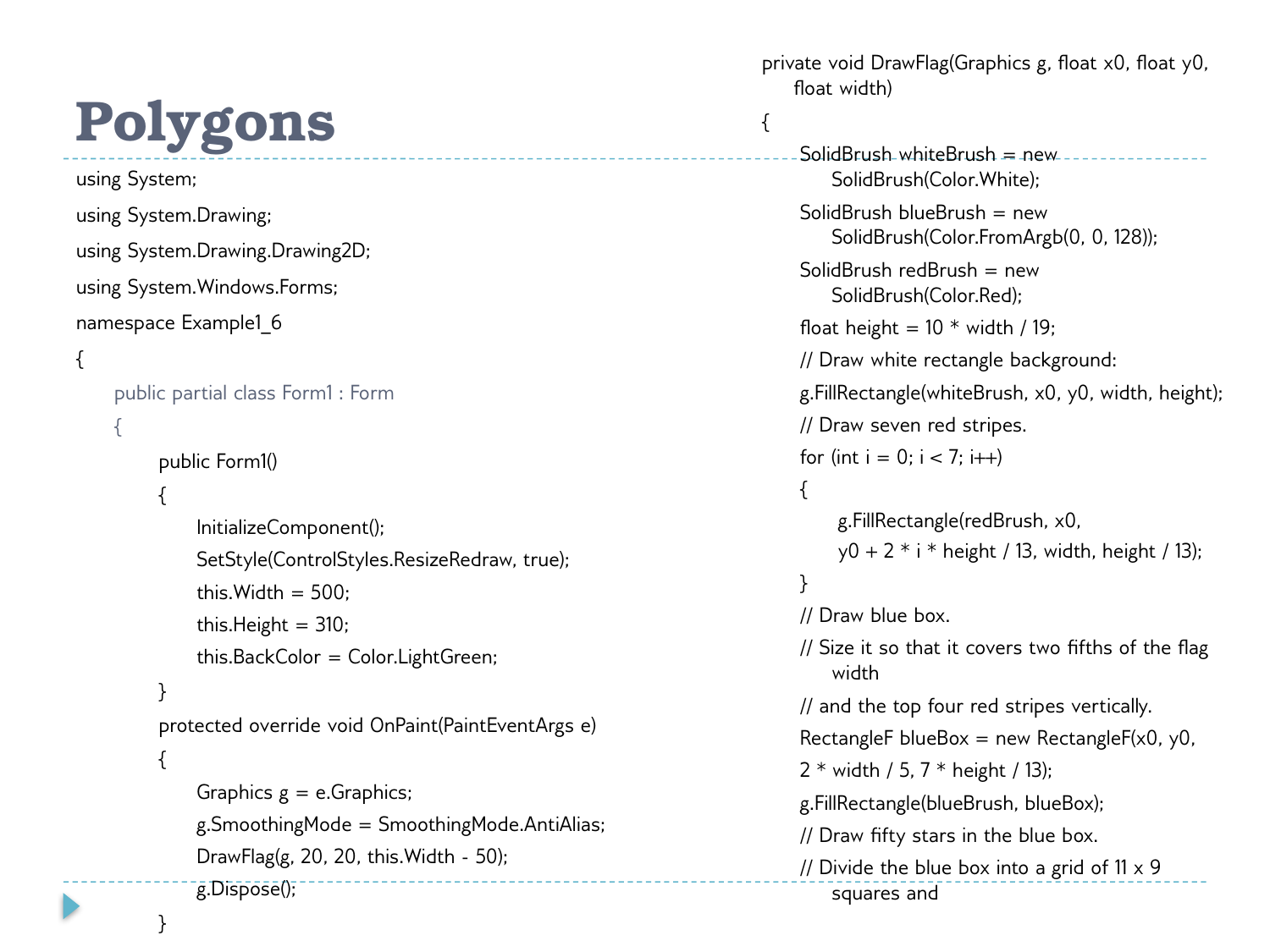

# Polygons
private void DrawFlag(Graphics g, float x0, float y0, float width)
{
SolidBrush whiteBrush = new SolidBrush(Color.White);
SolidBrush blueBrush = new SolidBrush(Color.FromArgb(0, 0, 128));
SolidBrush redBrush = new SolidBrush(Color.Red);
float height = 10 * width / 19;
// Draw white rectangle background:
g.FillRectangle(whiteBrush, x0, y0, width, height);
// Draw seven red stripes.
for (int i = 0; i < 7; i++)
{
g.FillRectangle(redBrush, x0,
y0 + 2 * i * height / 13, width, height / 13);
}
// Draw blue box.
// Size it so that it covers two fifths of the flag width
// and the top four red stripes vertically.
RectangleF blueBox = new RectangleF(x0, y0,
2 * width / 5, 7 * height / 13);
g.FillRectangle(blueBrush, blueBox);
// Draw fifty stars in the blue box.
// Divide the blue box into a grid of 11 x 9 squares and
using System;
using System.Drawing;
using System.Drawing.Drawing2D;
using System.Windows.Forms;
namespace Example1_6
{
public partial class Form1 : Form
{
public Form1()
{
InitializeComponent();
SetStyle(ControlStyles.ResizeRedraw, true);
this.Width = 500;
this.Height = 310;
this.BackColor = Color.LightGreen;
}
protected override void OnPaint(PaintEventArgs e)
{
Graphics g = e.Graphics;
g.SmoothingMode = SmoothingMode.AntiAlias;
DrawFlag(g, 20, 20, this.Width - 50);
g.Dispose();
}